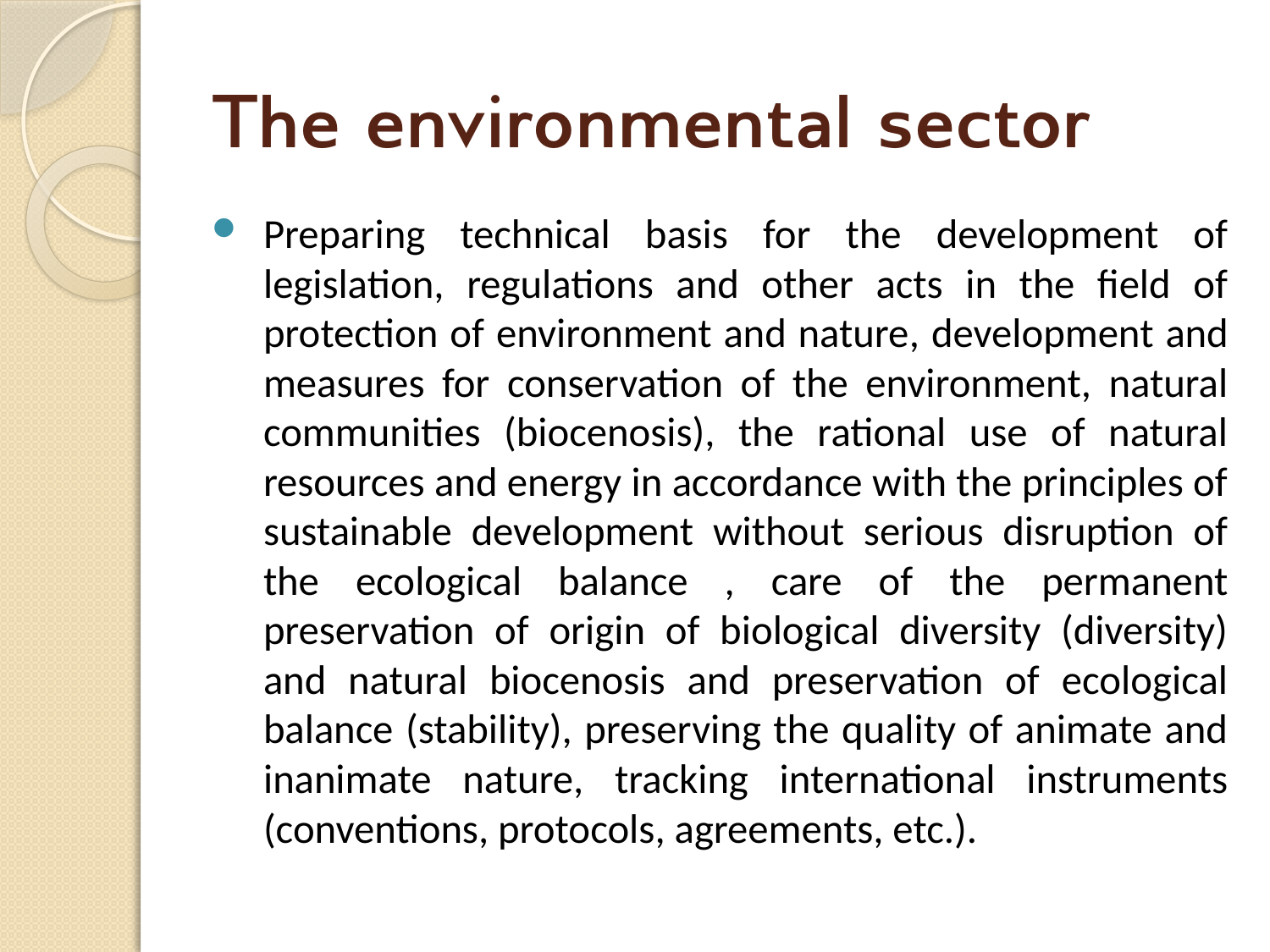

# The environmental sector
Preparing technical basis for the development of legislation, regulations and other acts in the field of protection of environment and nature, development and measures for conservation of the environment, natural communities (biocenosis), the rational use of natural resources and energy in accordance with the principles of sustainable development without serious disruption of the ecological balance , care of the permanent preservation of origin of biological diversity (diversity) and natural biocenosis and preservation of ecological balance (stability), preserving the quality of animate and inanimate nature, tracking international instruments (conventions, protocols, agreements, etc.).